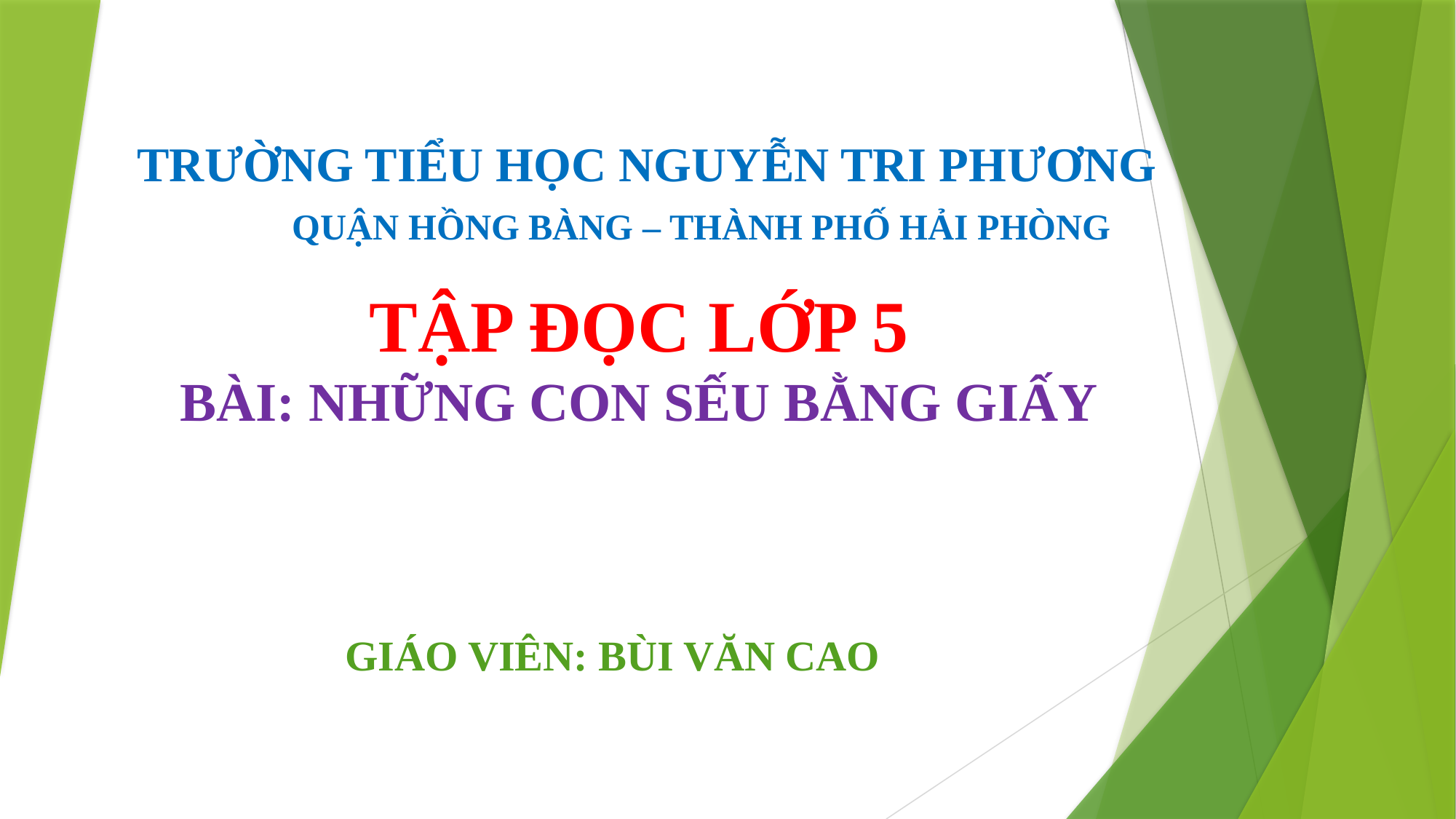

TRƯỜNG TIỂU HỌC NGUYỄN TRI PHƯƠNG          QUẬN HỒNG BÀNG – THÀNH PHỐ HẢI PHÒNG
TẬP ĐỌC LỚP 5
BÀI: NHỮNG CON SẾU BẰNG GIẤY

                    GIÁO VIÊN: BÙI VĂN CAO